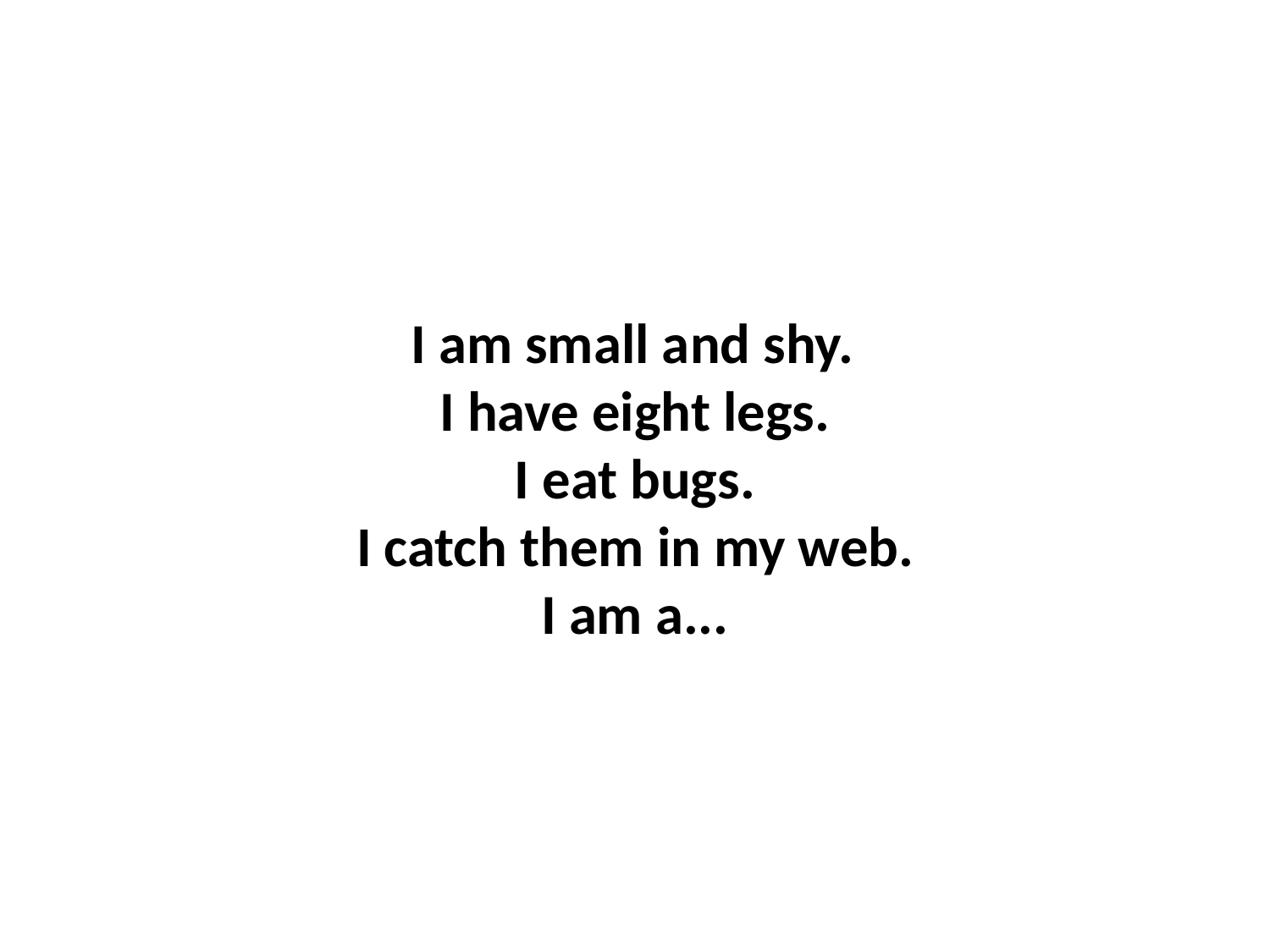

I am small and shy.
 I have eight legs.
 I eat bugs.
 I catch them in my web.
 I am a...